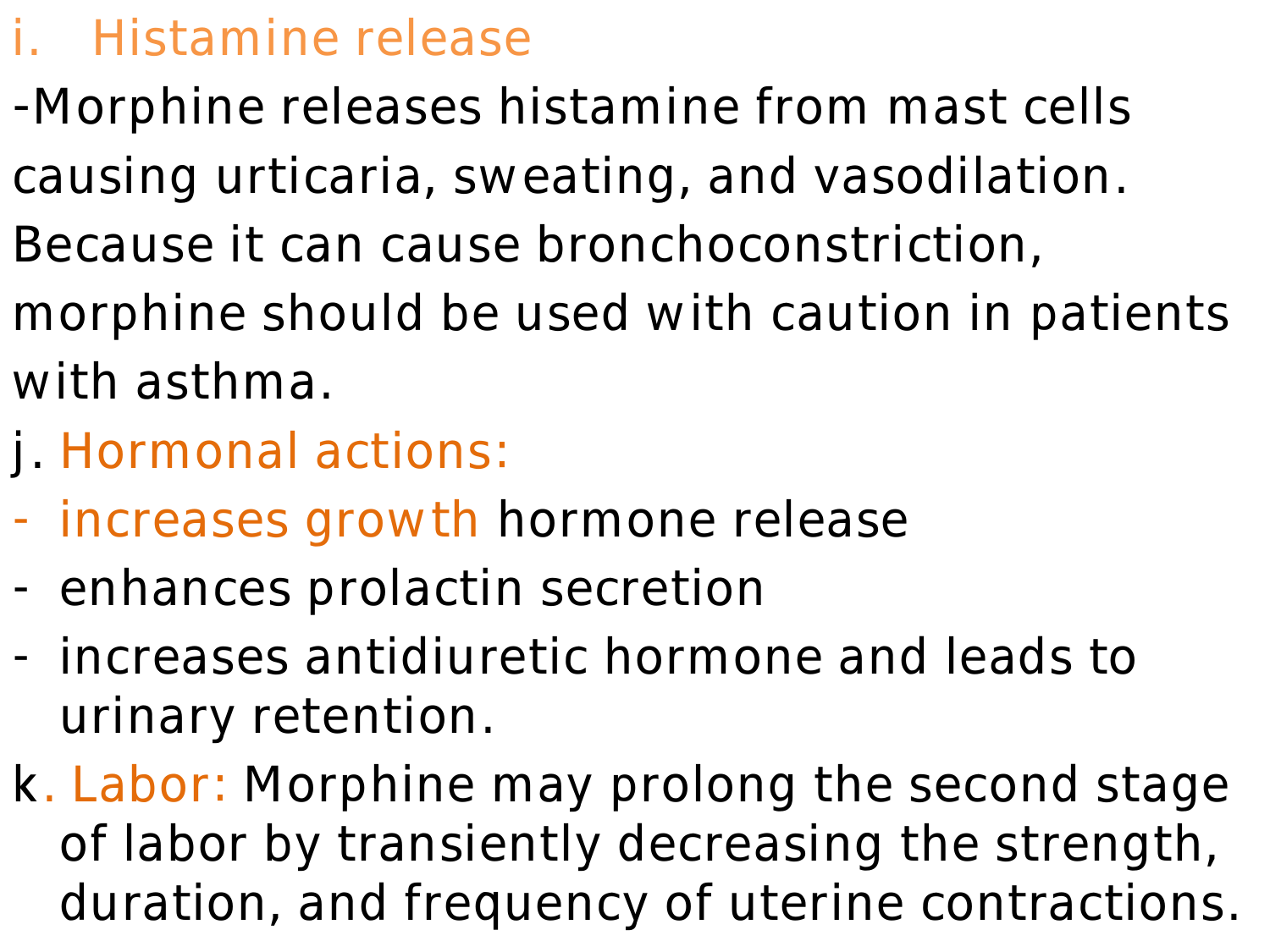

Histamine release
-Morphine releases histamine from mast cells
causing urticaria, sweating, and vasodilation.
Because it can cause bronchoconstriction,
morphine should be used with caution in patients
with asthma.
j. Hormonal actions:
increases growth hormone release
enhances prolactin secretion
increases antidiuretic hormone and leads to urinary retention.
k. Labor: Morphine may prolong the second stage of labor by transiently decreasing the strength, duration, and frequency of uterine contractions.